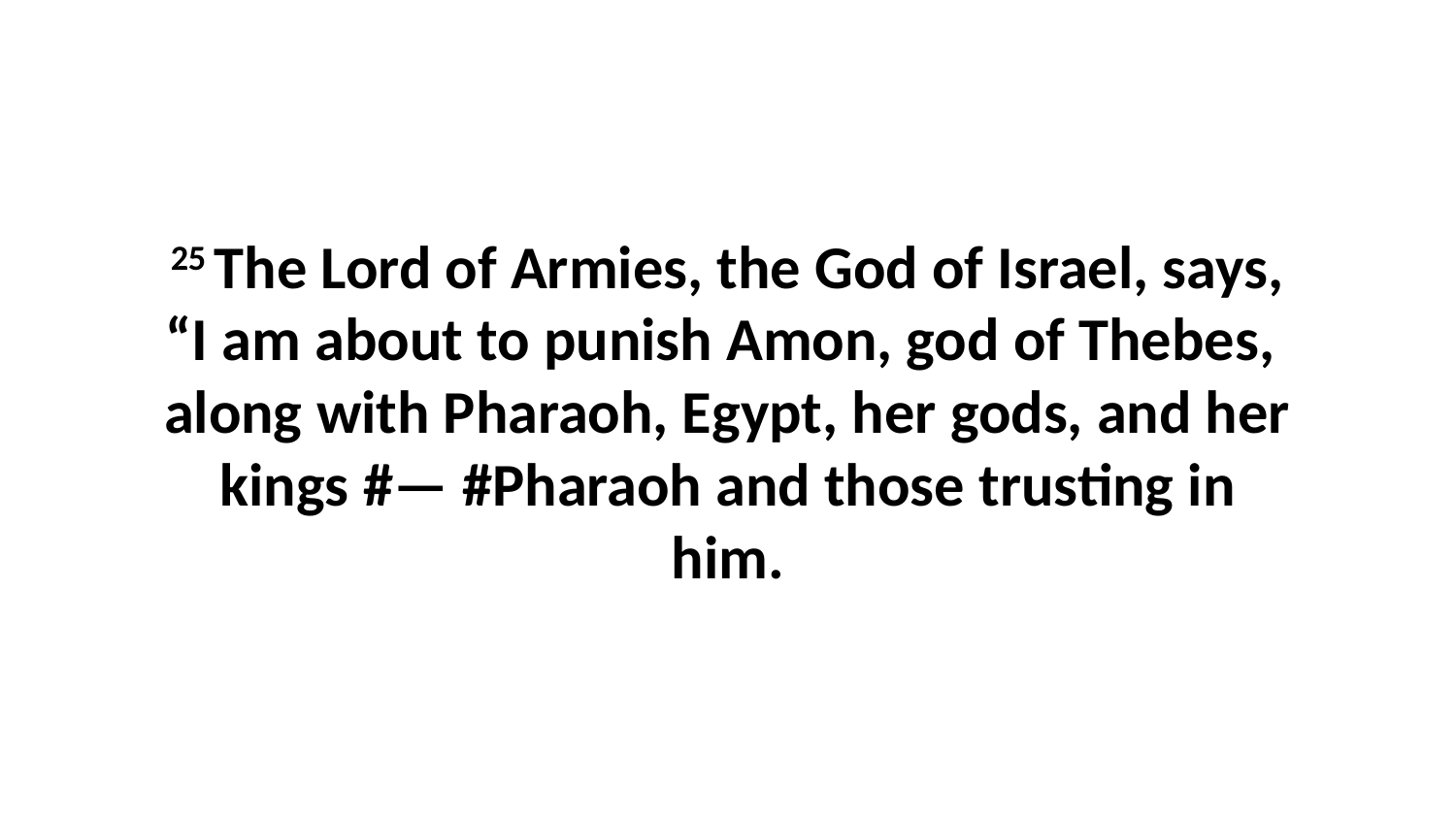

25 The Lord of Armies, the God of Israel, says, “I am about to punish Amon, god of Thebes,  along with Pharaoh, Egypt, her gods, and her kings #— #Pharaoh and those trusting in him.